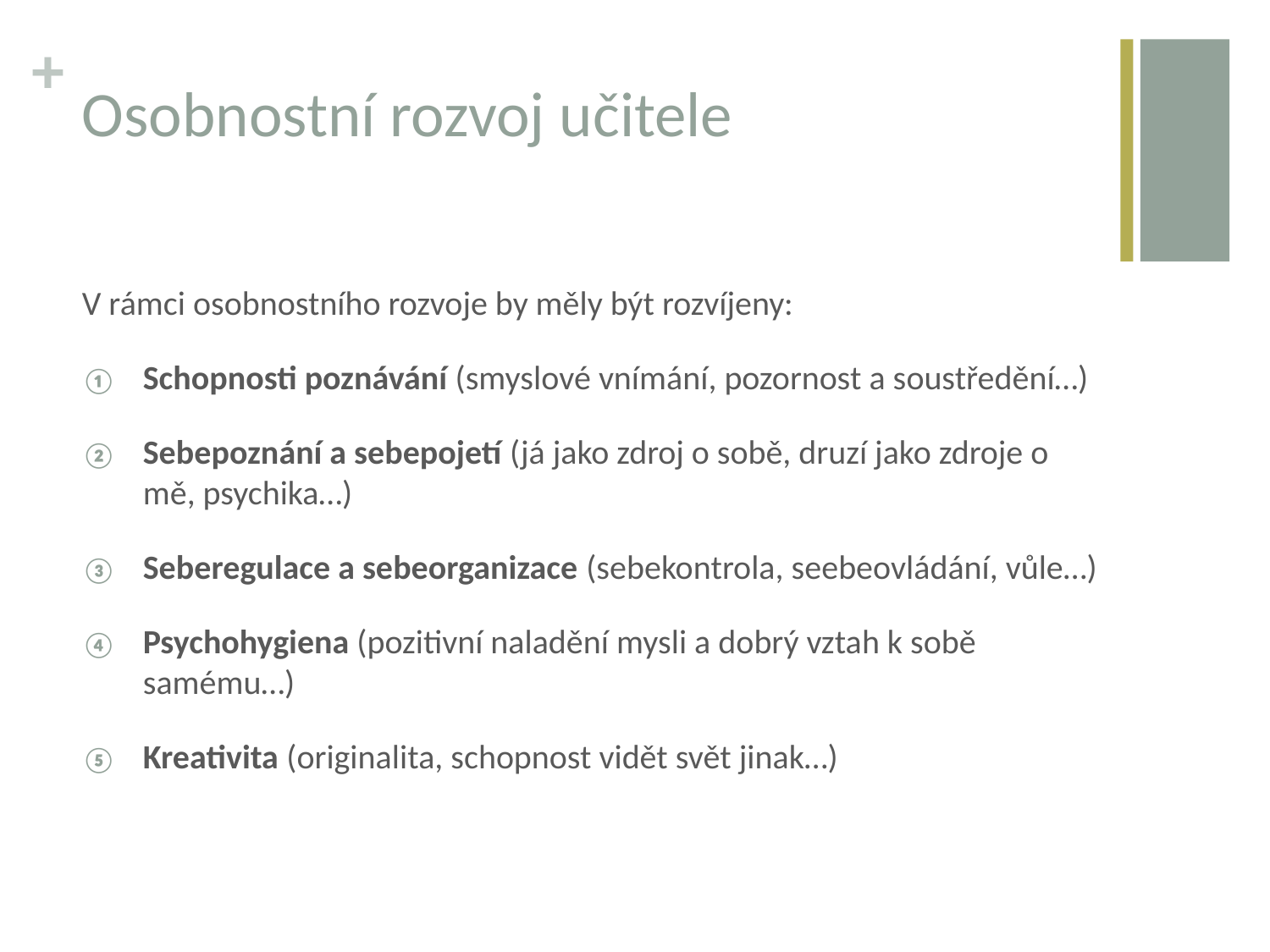

# Osobnostní rozvoj učitele
V rámci osobnostního rozvoje by měly být rozvíjeny:
Schopnosti poznávání (smyslové vnímání, pozornost a soustředění…)
Sebepoznání a sebepojetí (já jako zdroj o sobě, druzí jako zdroje o mě, psychika…)
Seberegulace a sebeorganizace (sebekontrola, seebeovládání, vůle…)
Psychohygiena (pozitivní naladění mysli a dobrý vztah k sobě samému…)
Kreativita (originalita, schopnost vidět svět jinak…)